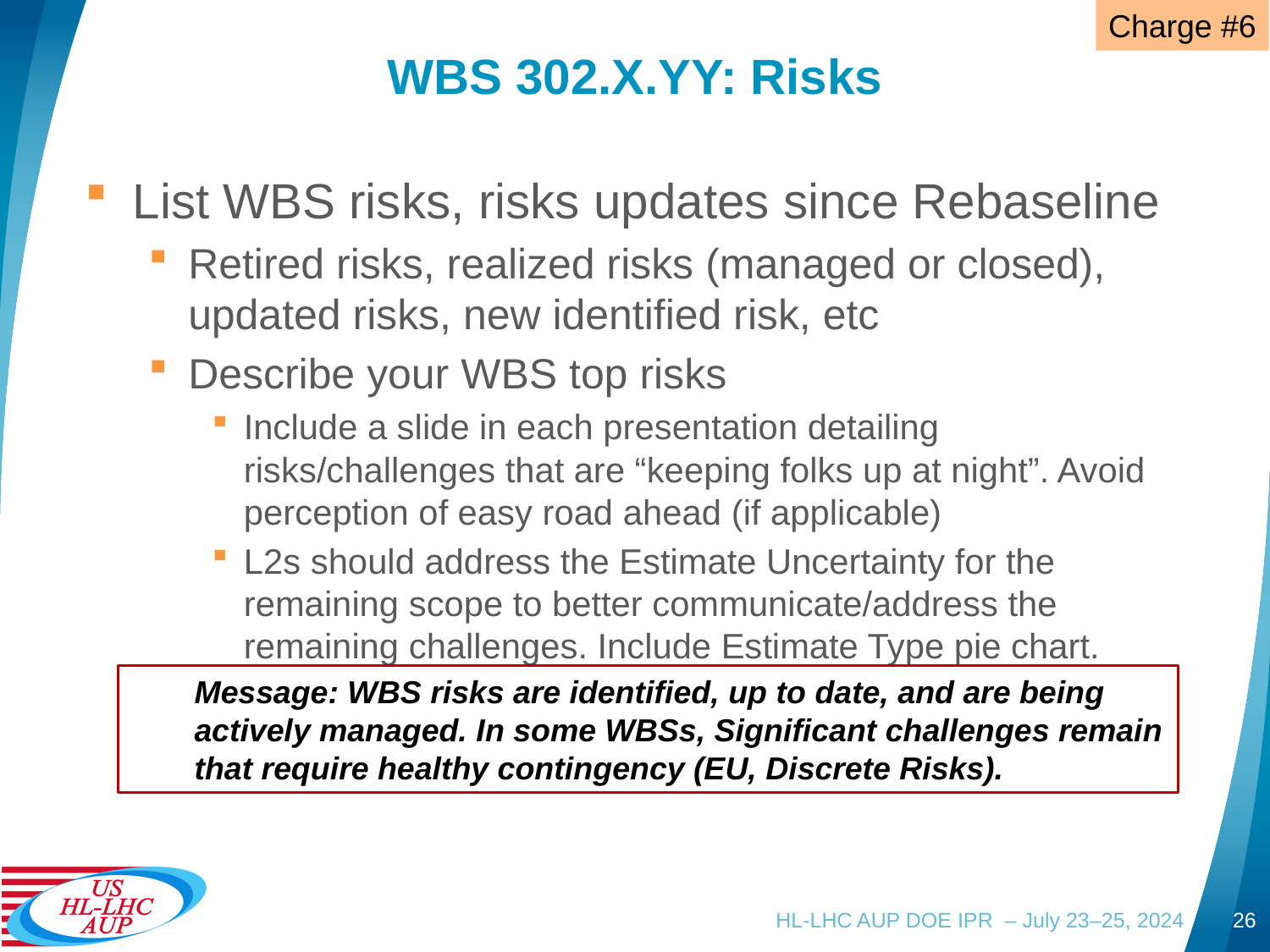

Charge #6
# WBS 302.X.YY: Risks
List WBS risks, risks updates since Rebaseline
Retired risks, realized risks (managed or closed), updated risks, new identified risk, etc
Describe your WBS top risks
Include a slide in each presentation detailing risks/challenges that are “keeping folks up at night”. Avoid perception of easy road ahead (if applicable)
L2s should address the Estimate Uncertainty for the remaining scope to better communicate/address the remaining challenges. Include Estimate Type pie chart.
Message: WBS risks are identified, up to date, and are being actively managed. In some WBSs, Significant challenges remain that require healthy contingency (EU, Discrete Risks).
HL-LHC AUP DOE IPR  – July 23–25, 2024
26